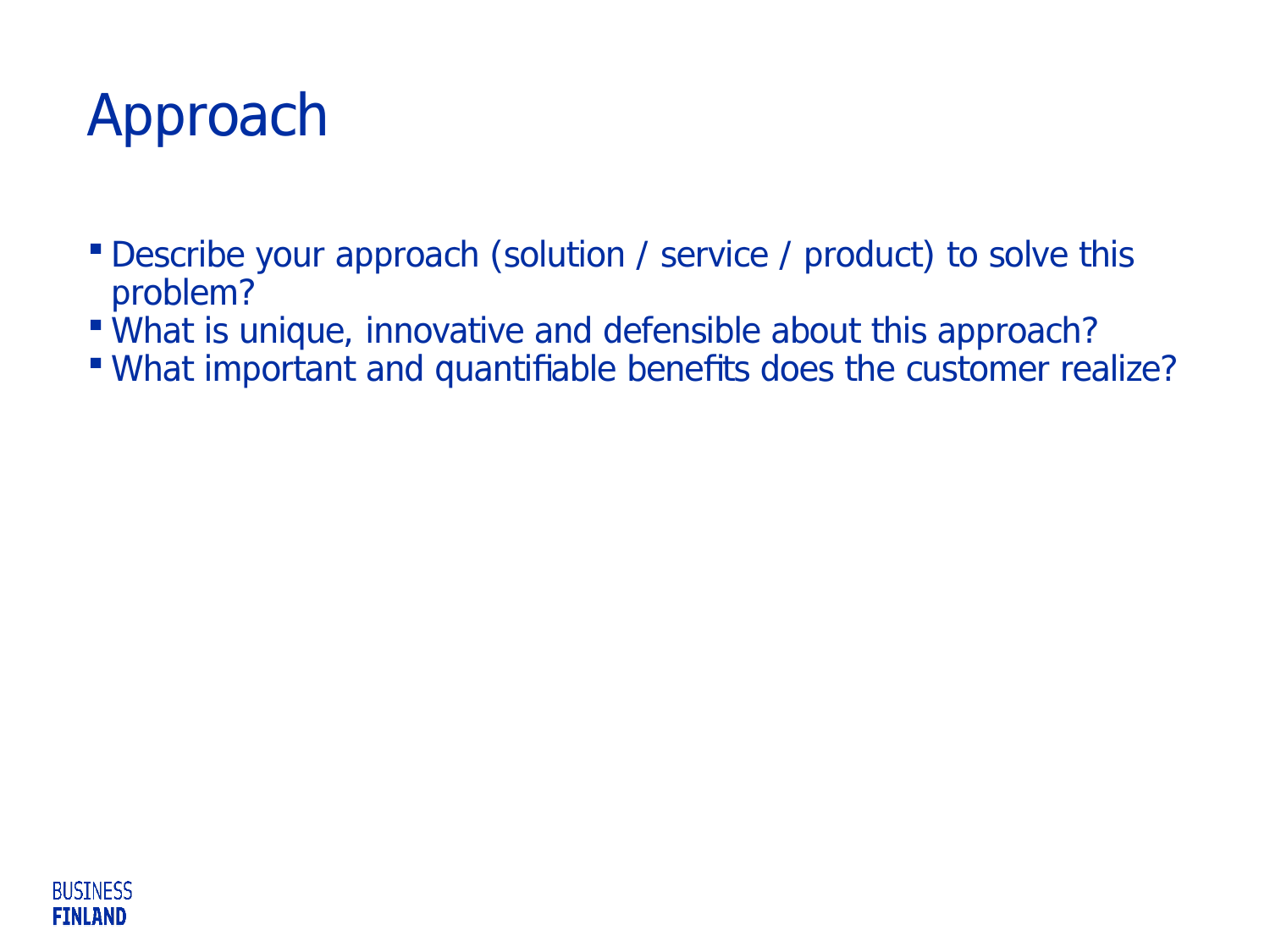

# Approach
Describe your approach (solution / service / product) to solve this problem?
What is unique, innovative and defensible about this approach?
What important and quantifiable benefits does the customer realize?